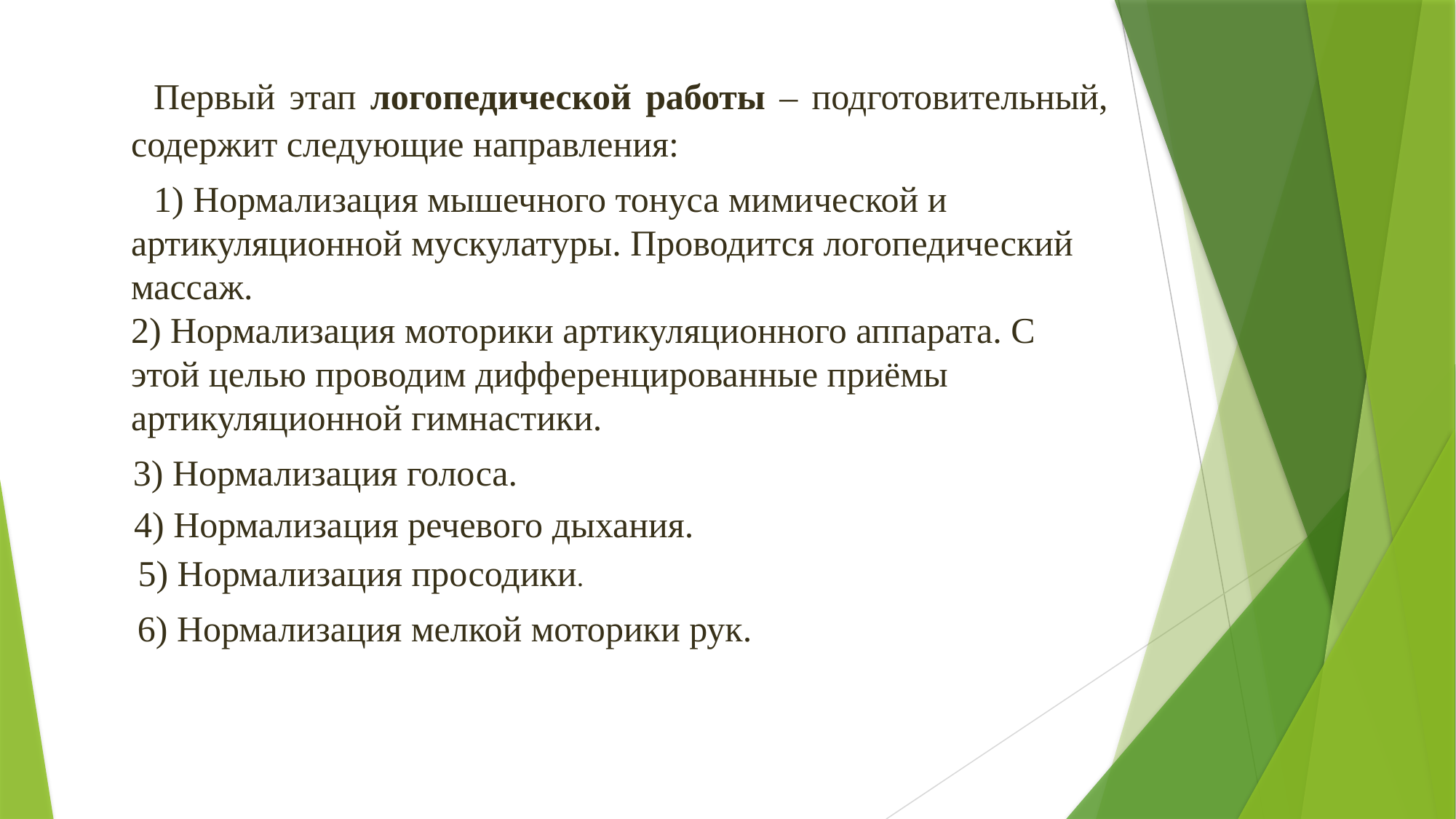

Первый этап логопедической работы – подготовительный, содержит следующие направления:
1) Нормализация мышечного тонуса мимической и артикуляционной мускулатуры. Проводится логопедический массаж.
2) Нормализация моторики артикуляционного аппарата. С этой целью проводим дифференцированные приёмы артикуляционной гимнастики.
3) Нормализация голоса.
4) Нормализация речевого дыхания.
5) Нормализация просодики.
6) Нормализация мелкой моторики рук.